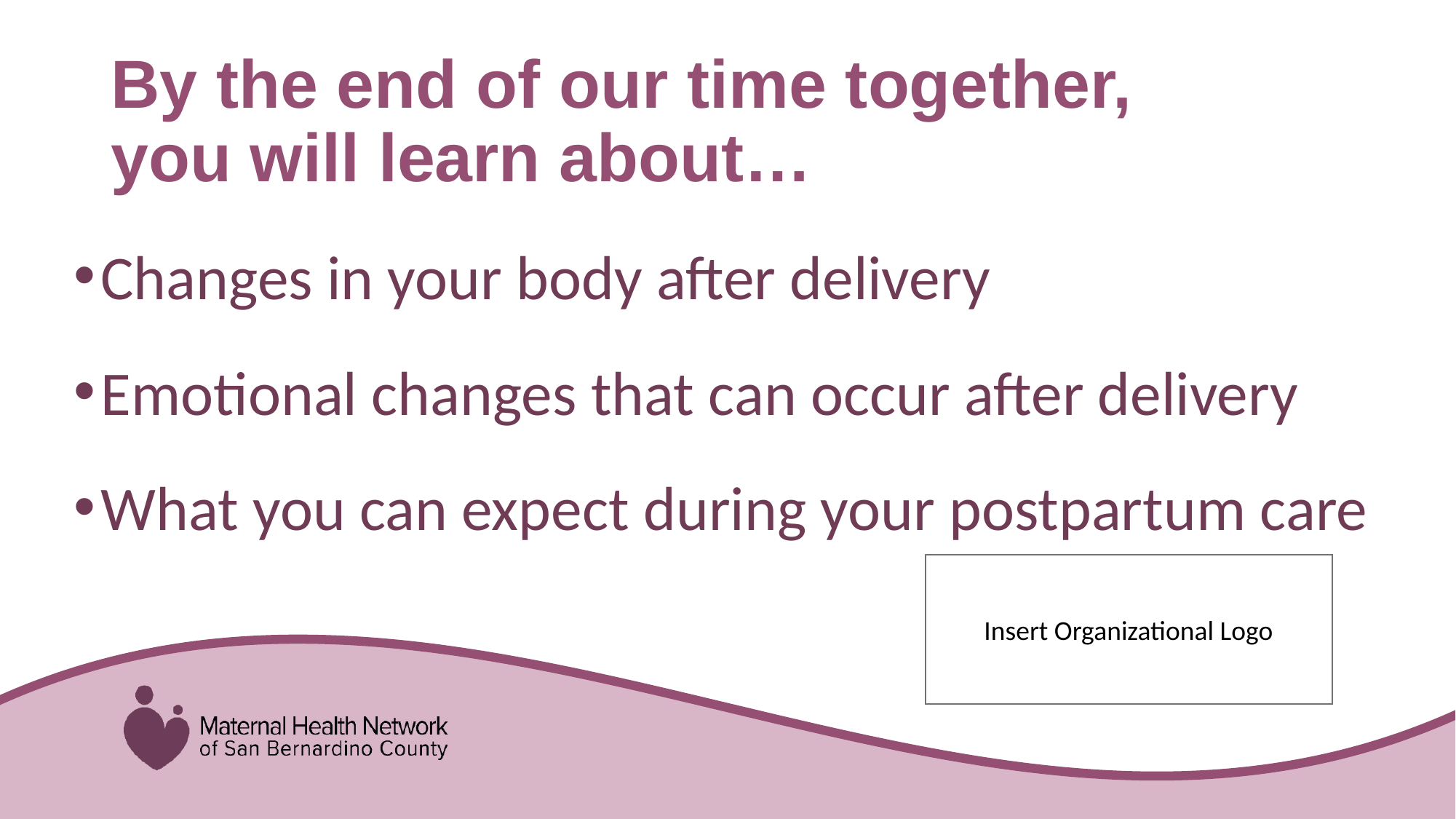

# By the end of our time together,     you will learn about…
Changes in your body after delivery
Emotional changes that can occur after delivery
What you can expect during your postpartum care
Insert Organizational Logo